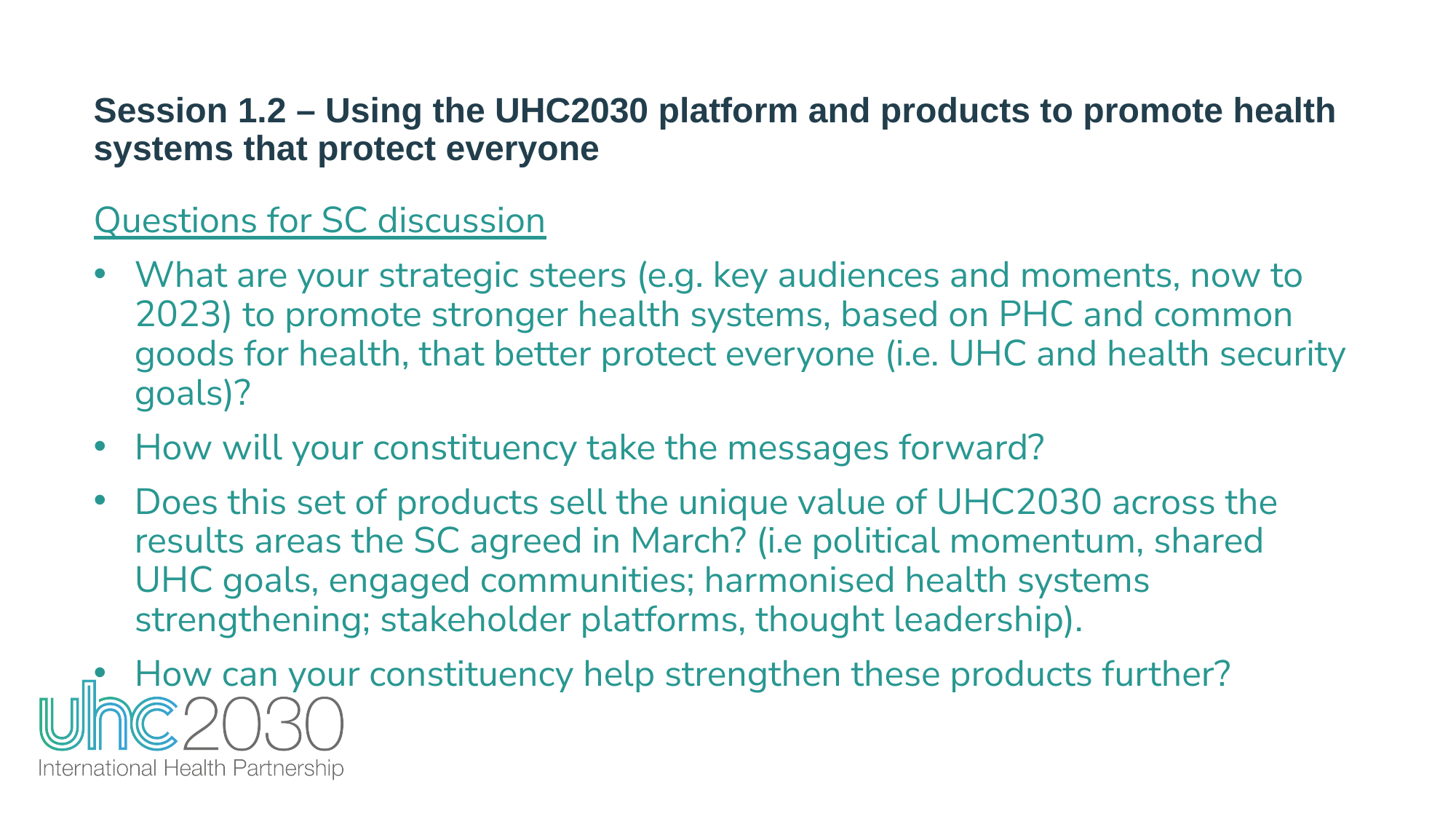

Session 1.2 – Using the UHC2030 platform and products to promote health systems that protect everyone
Questions for SC discussion
What are your strategic steers (e.g. key audiences and moments, now to 2023) to promote stronger health systems, based on PHC and common goods for health, that better protect everyone (i.e. UHC and health security goals)?
How will your constituency take the messages forward?
Does this set of products sell the unique value of UHC2030 across the results areas the SC agreed in March? (i.e political momentum, shared UHC goals, engaged communities; harmonised health systems strengthening; stakeholder platforms, thought leadership).
How can your constituency help strengthen these products further?